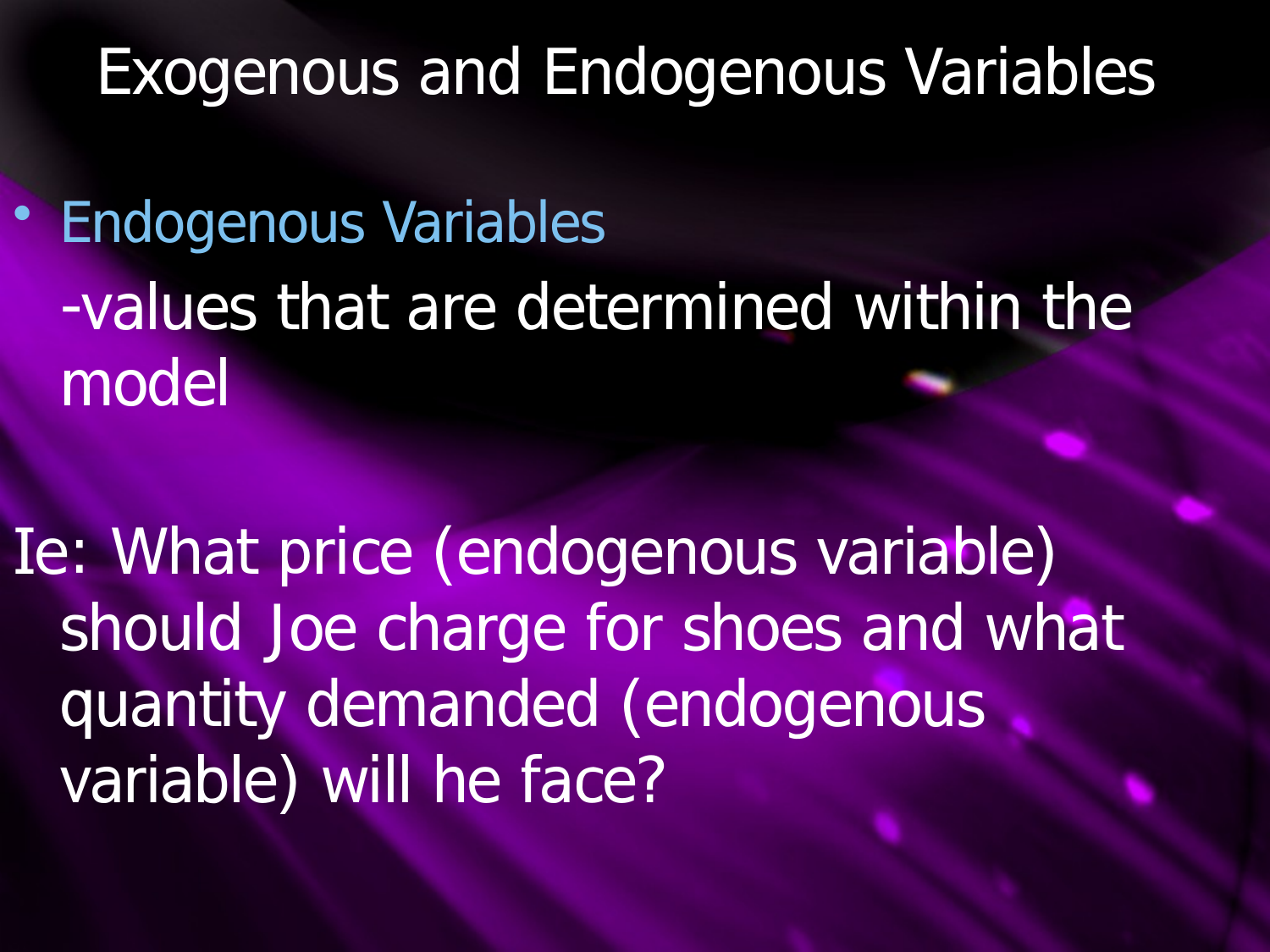

# Exogenous and Endogenous Variables
Endogenous Variables
	-values that are determined within the model

Ie: What price (endogenous variable) should Joe charge for shoes and what quantity demanded (endogenous variable) will he face?